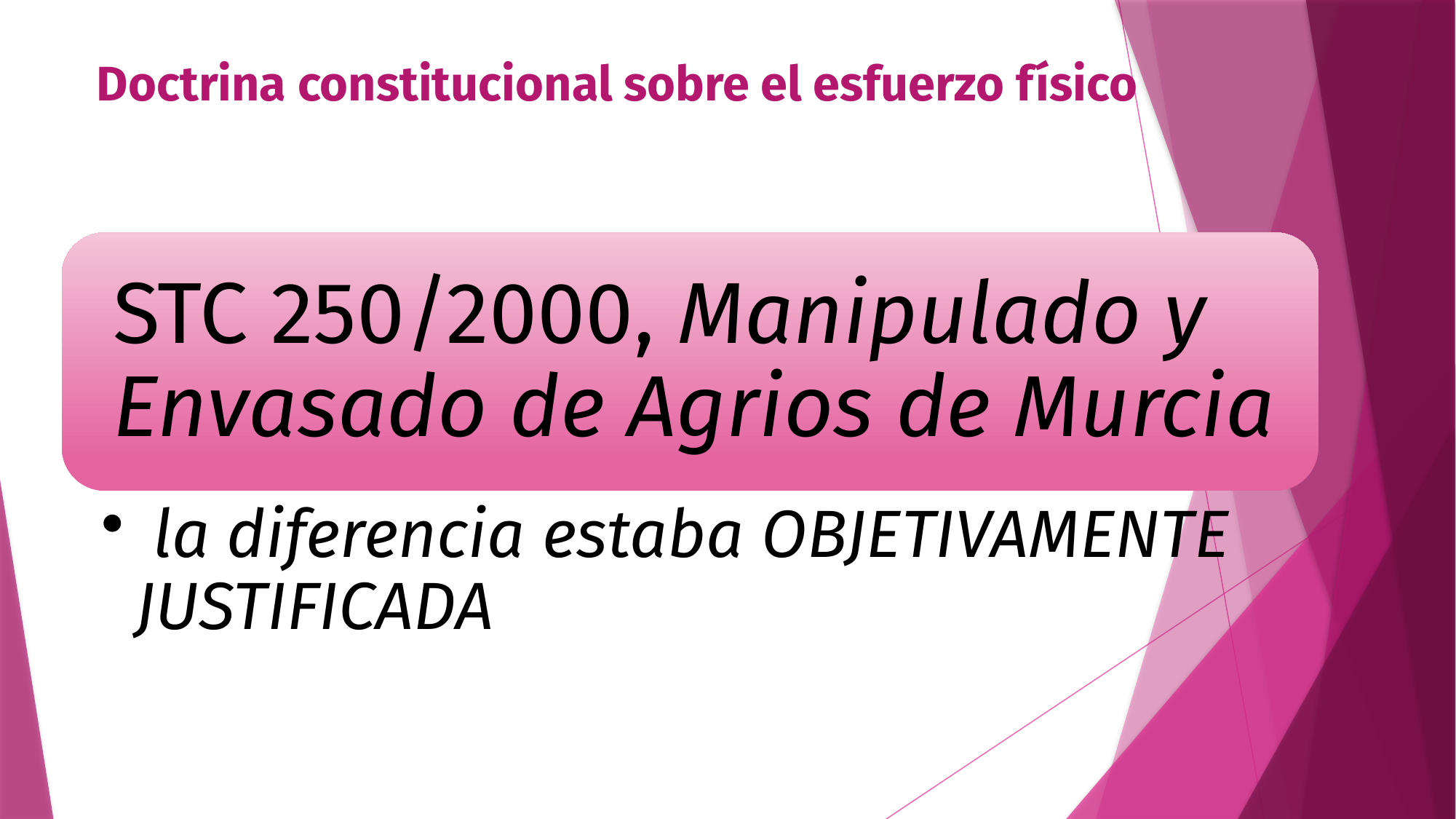

# Doctrina constitucional sobre el esfuerzo físico
STC 250/2000, Manipulado y Envasado de Agrios de Murcia
 la diferencia estaba OBJETIVAMENTE JUSTIFICADA